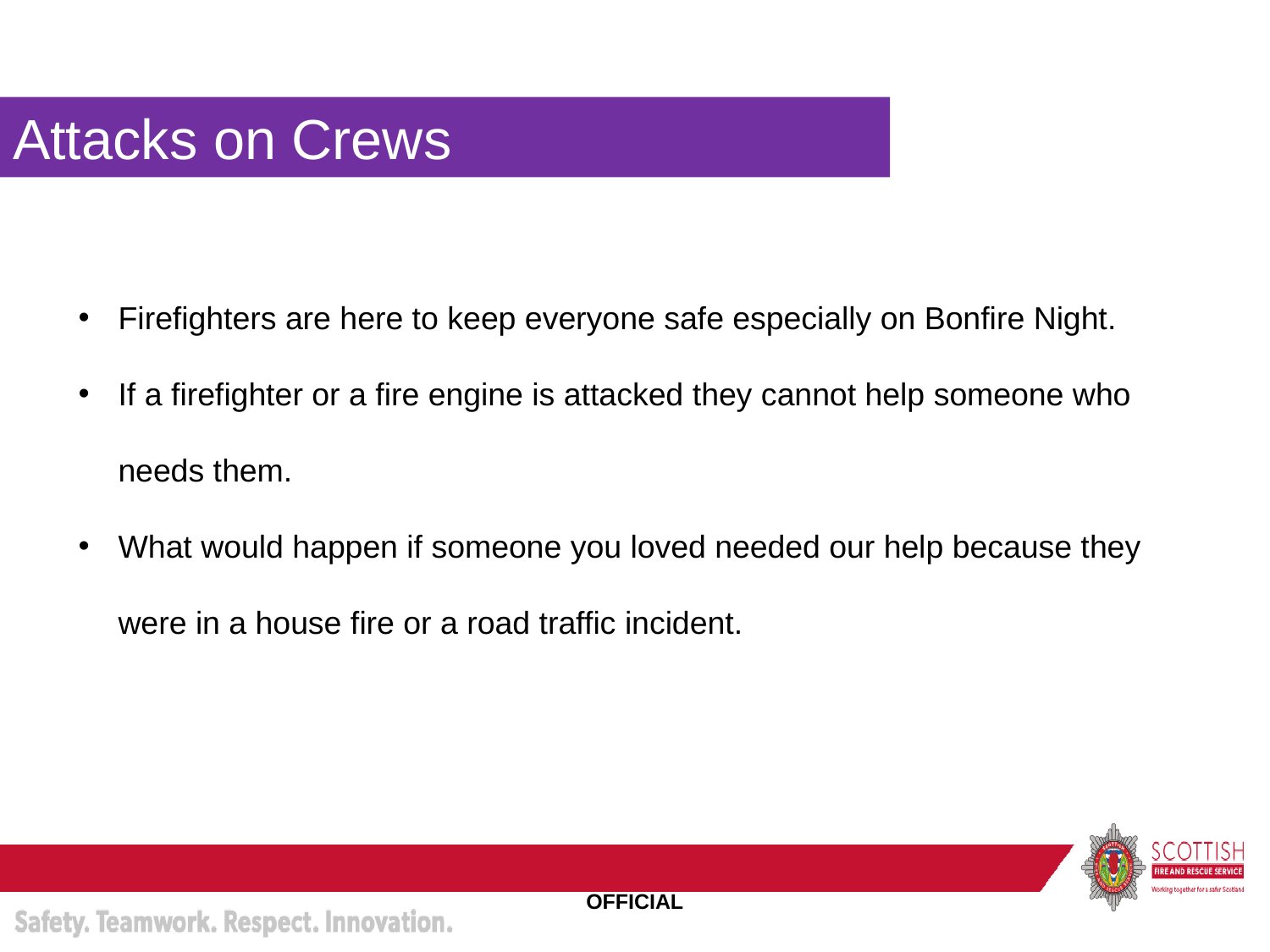

Attacks on Crews
Firefighters are here to keep everyone safe especially on Bonfire Night.
If a firefighter or a fire engine is attacked they cannot help someone who needs them.
What would happen if someone you loved needed our help because they were in a house fire or a road traffic incident.

OFFICIAL